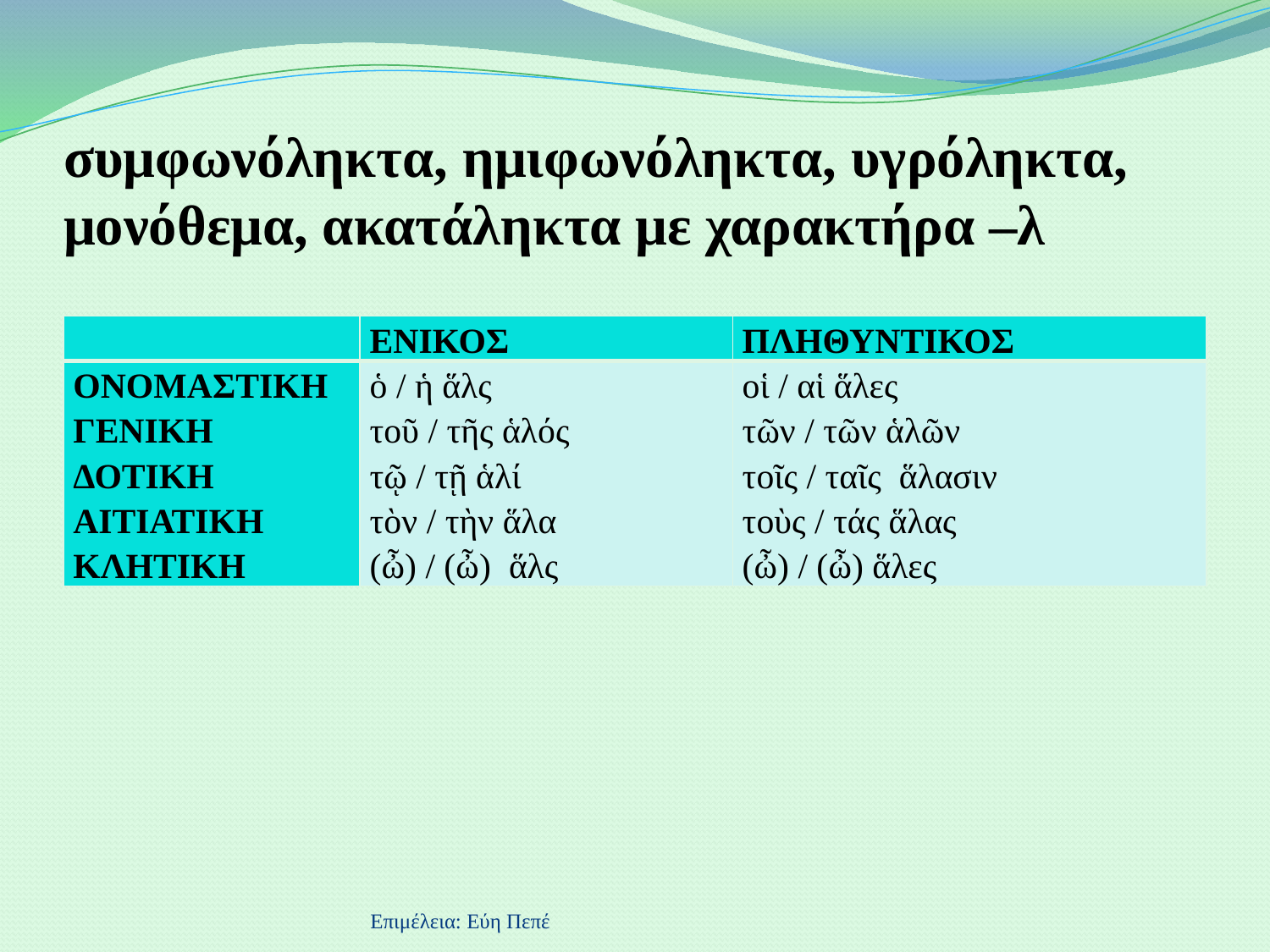

# συμφωνόληκτα, ημιφωνόληκτα, υγρόληκτα, μονόθεμα, ακατάληκτα με χαρακτήρα –λ
|  | ΕΝΙΚΟΣ | ΠΛΗΘΥΝΤΙΚΟΣ |
| --- | --- | --- |
| ΟΝΟΜΑΣΤΙΚΗ ΓΕΝΙΚΗ ΔΟΤΙΚΗ ΑΙΤΙΑΤΙΚΗ ΚΛΗΤΙΚΗ | ὁ / ἡ ἅλς τοῦ / τῆς ἁλός τῷ / τῇ ἁλί τὸν / τὴν ἅλα (ὦ) / (ὦ) ἅλς | οἱ / αἱ ἅλες τῶν / τῶν ἁλῶν τοῖς / ταῖς ἅλασιν τοὺς / τάς ἅλας (ὦ) / (ὦ) ἅλες |
Επιμέλεια: Εύη Πεπέ